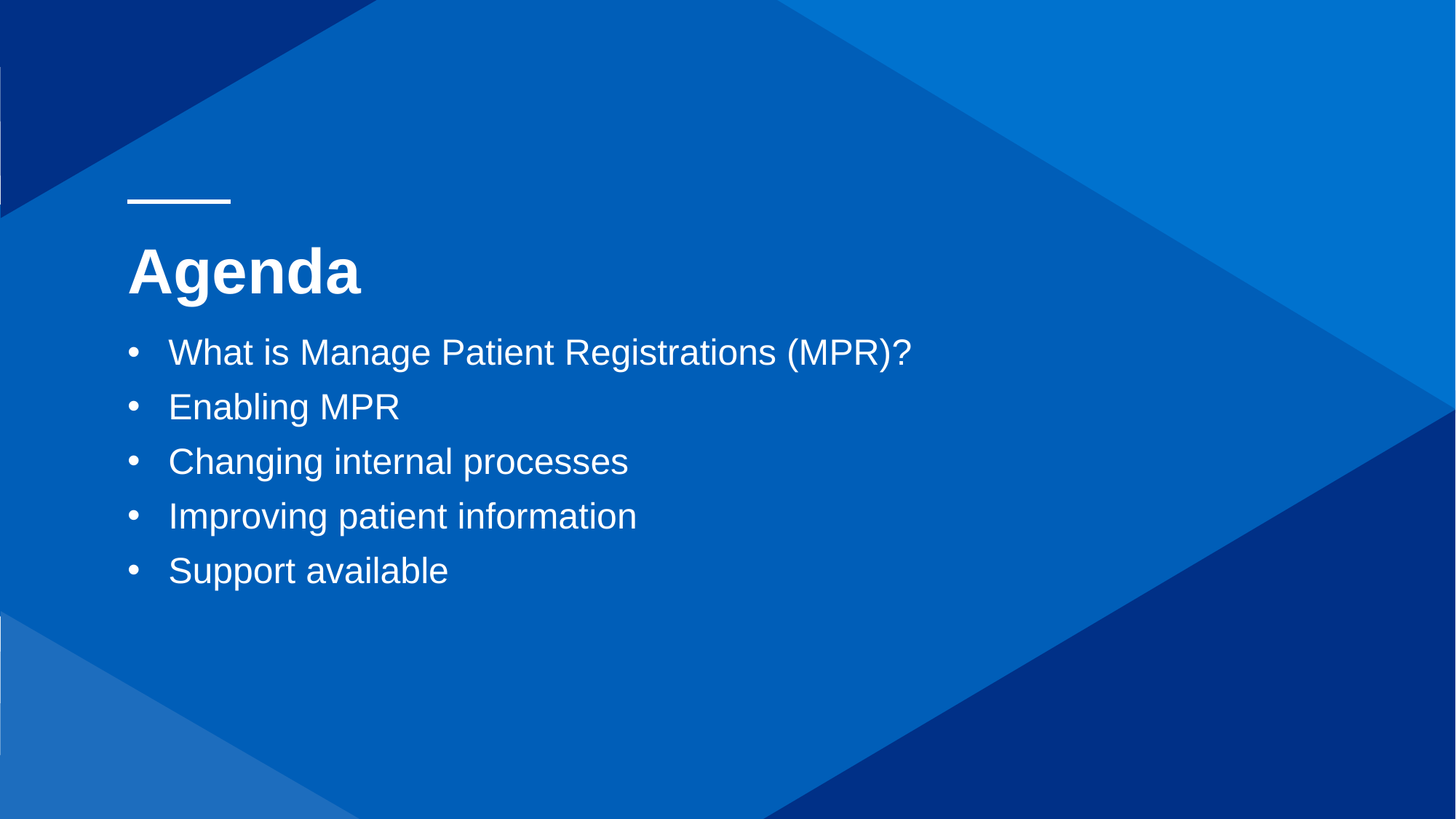

Agenda
What is Manage Patient Registrations (MPR)?
Enabling MPR
Changing internal processes
Improving patient information
Support available